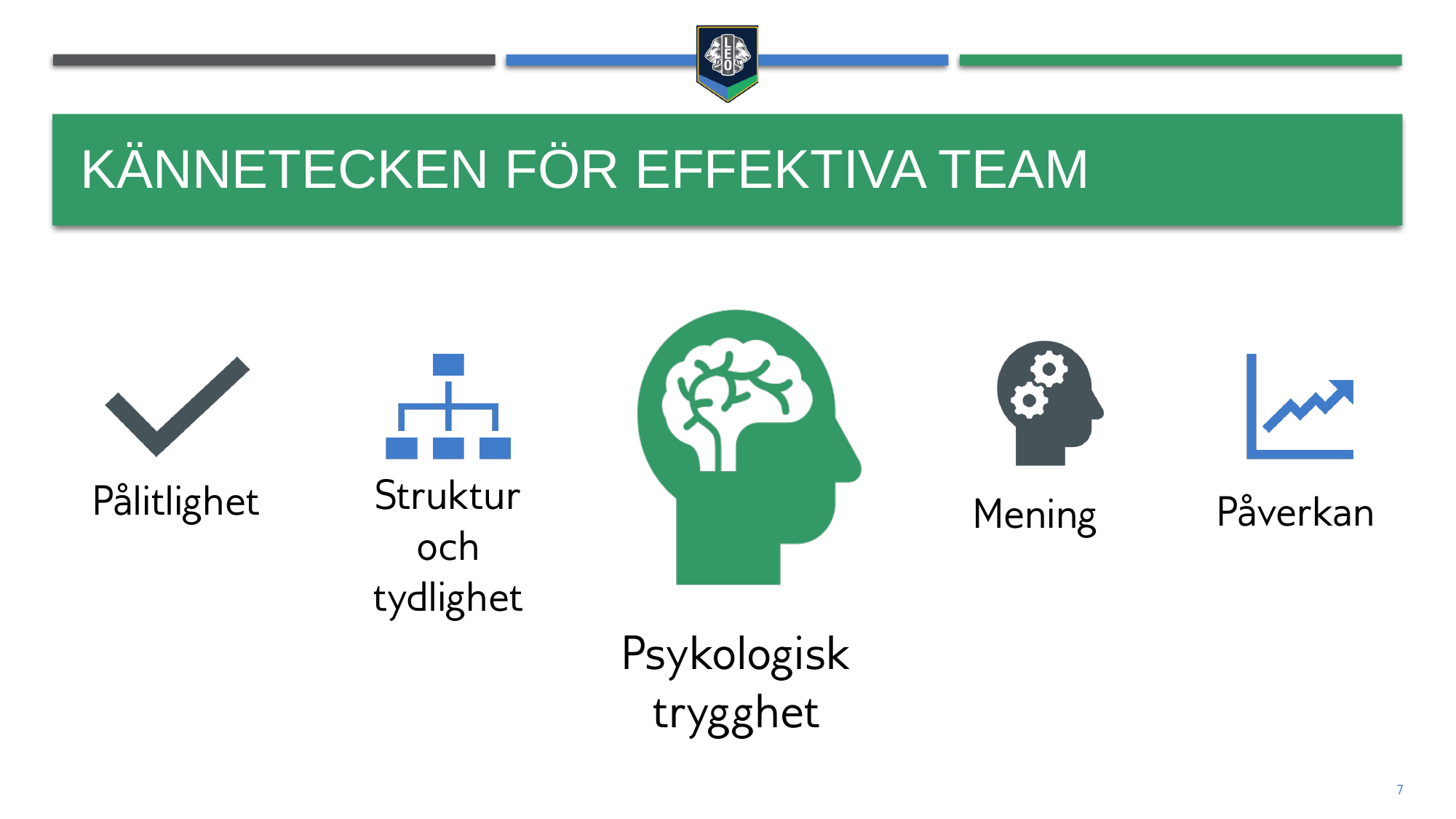

# Kännetecken för effektiva team
Pålitlighet
Struktur och tydlighet
Psykologisk trygghet
Mening
Påverkan
7